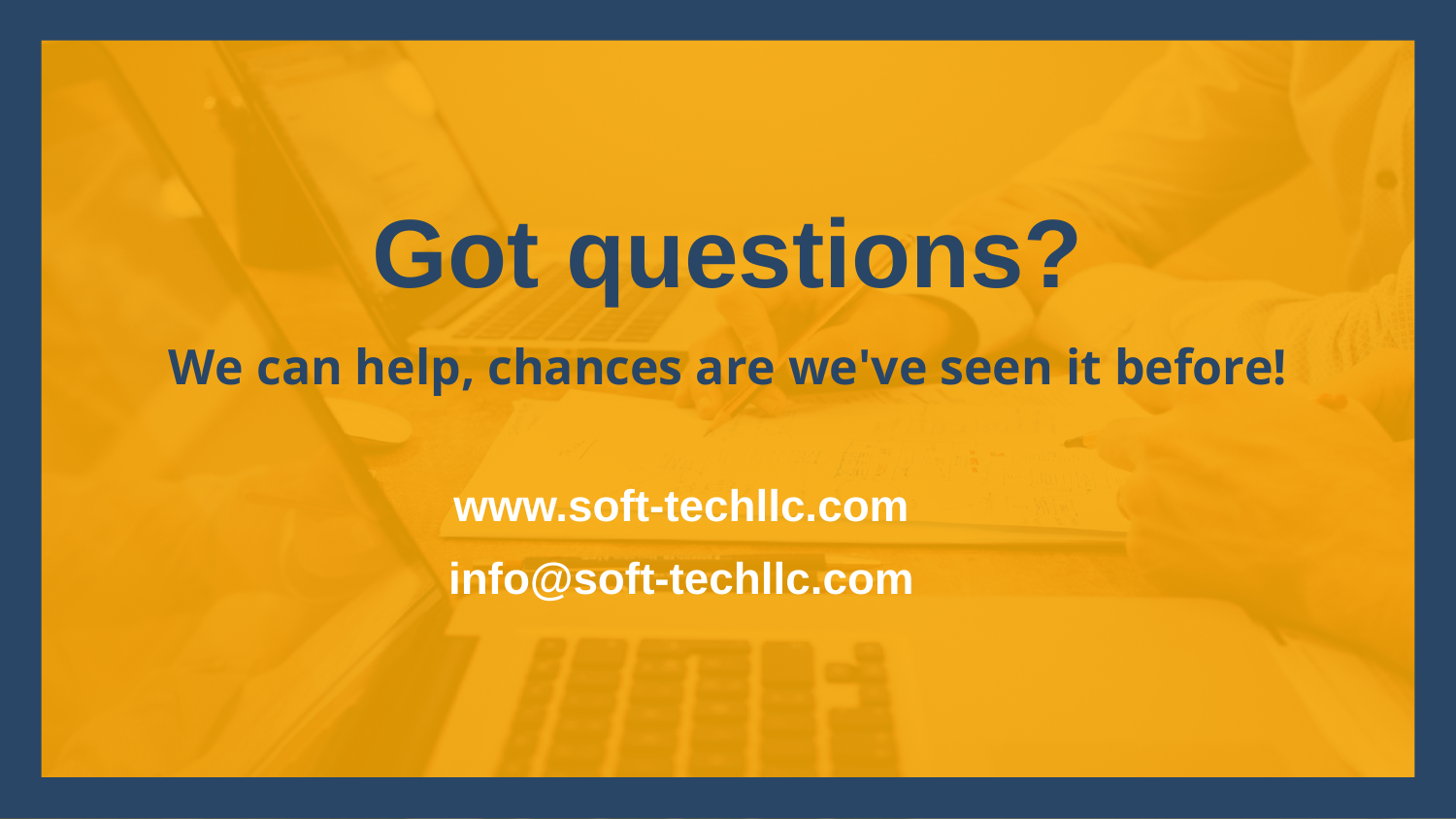

Got questions?
We can help, chances are we've seen it before!
www.soft-techllc.com

info@soft-techllc.com